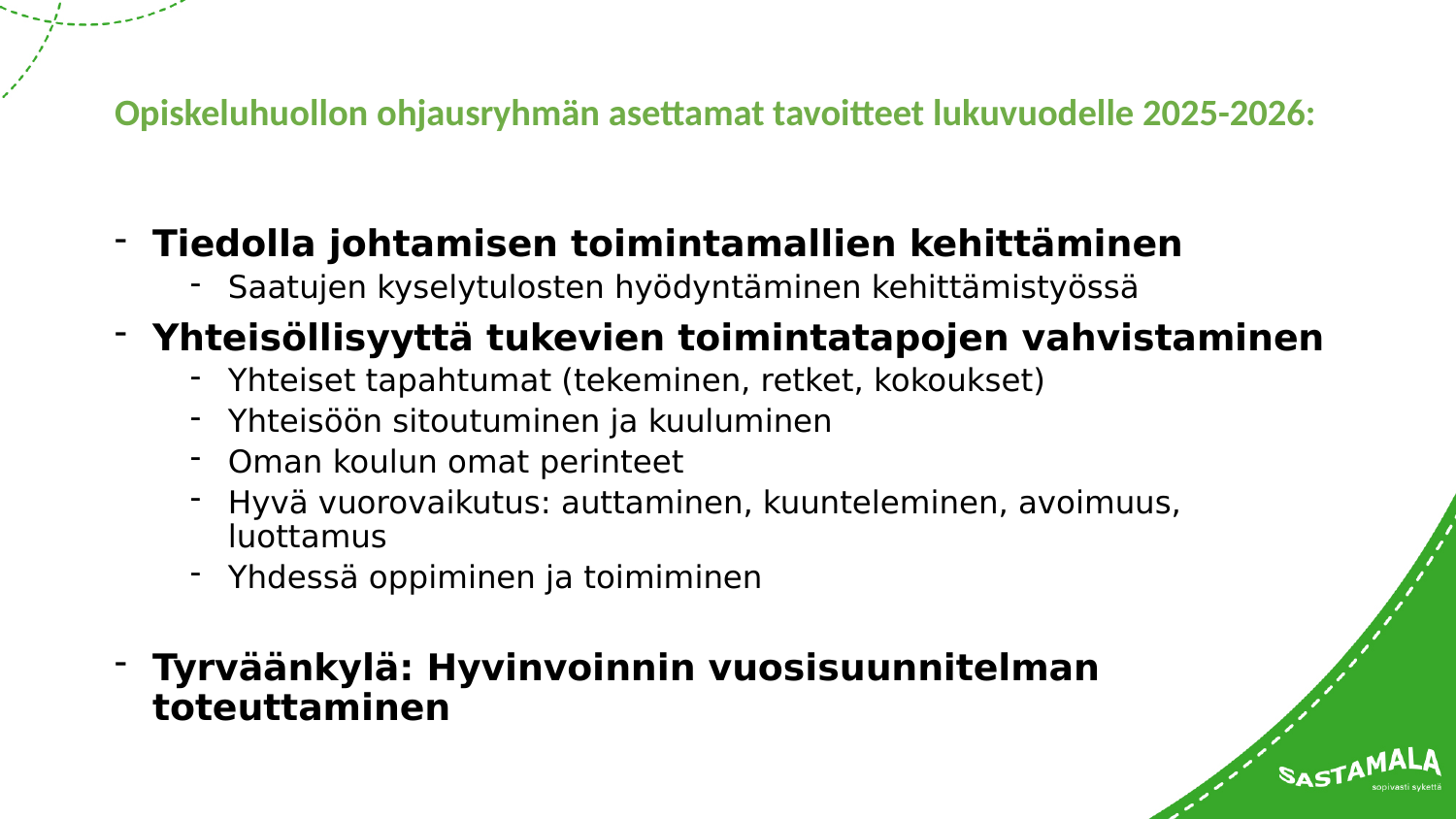

# Opiskeluhuollon ohjausryhmän asettamat tavoitteet lukuvuodelle 2025-2026:
Tiedolla johtamisen toimintamallien kehittäminen
Saatujen kyselytulosten hyödyntäminen kehittämistyössä
Yhteisöllisyyttä tukevien toimintatapojen vahvistaminen
Yhteiset tapahtumat (tekeminen, retket, kokoukset)
Yhteisöön sitoutuminen ja kuuluminen
Oman koulun omat perinteet
Hyvä vuorovaikutus: auttaminen, kuunteleminen, avoimuus, luottamus
Yhdessä oppiminen ja toimiminen

Tyrväänkylä: Hyvinvoinnin vuosisuunnitelman toteuttaminen